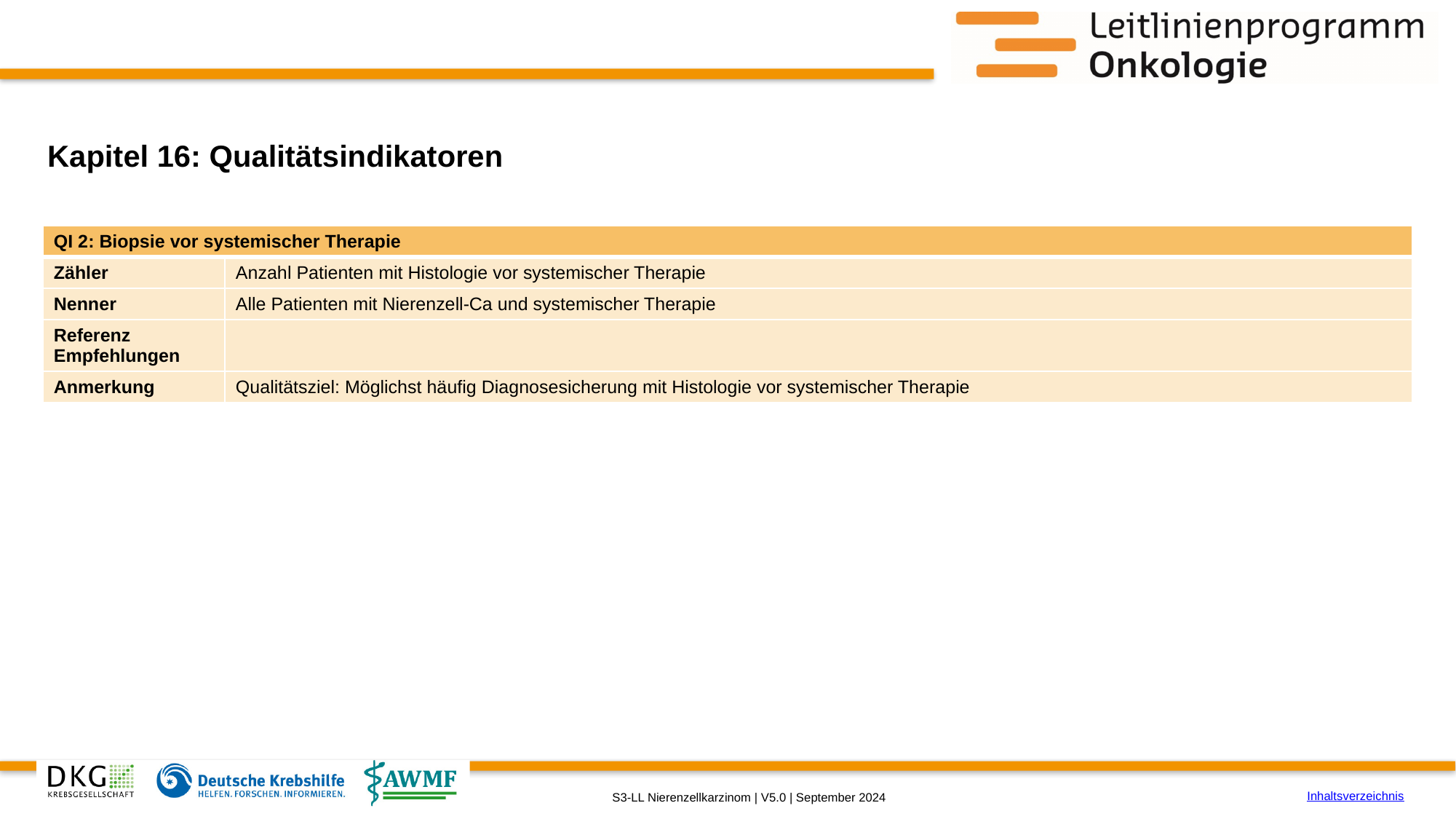

# Kapitel 16: Qualitätsindikatoren
| QI 2: Biopsie vor systemischer Therapie |  |
| --- | --- |
| Zähler | Anzahl Patienten mit Histologie vor systemischer Therapie |
| Nenner | Alle Patienten mit Nierenzell-Ca und systemischer Therapie |
| Referenz Empfehlungen |  |
| Anmerkung | Qualitätsziel: Möglichst häufig Diagnosesicherung mit Histologie vor systemischer Therapie |
Inhaltsverzeichnis
S3-LL Nierenzellkarzinom | V5.0 | September 2024